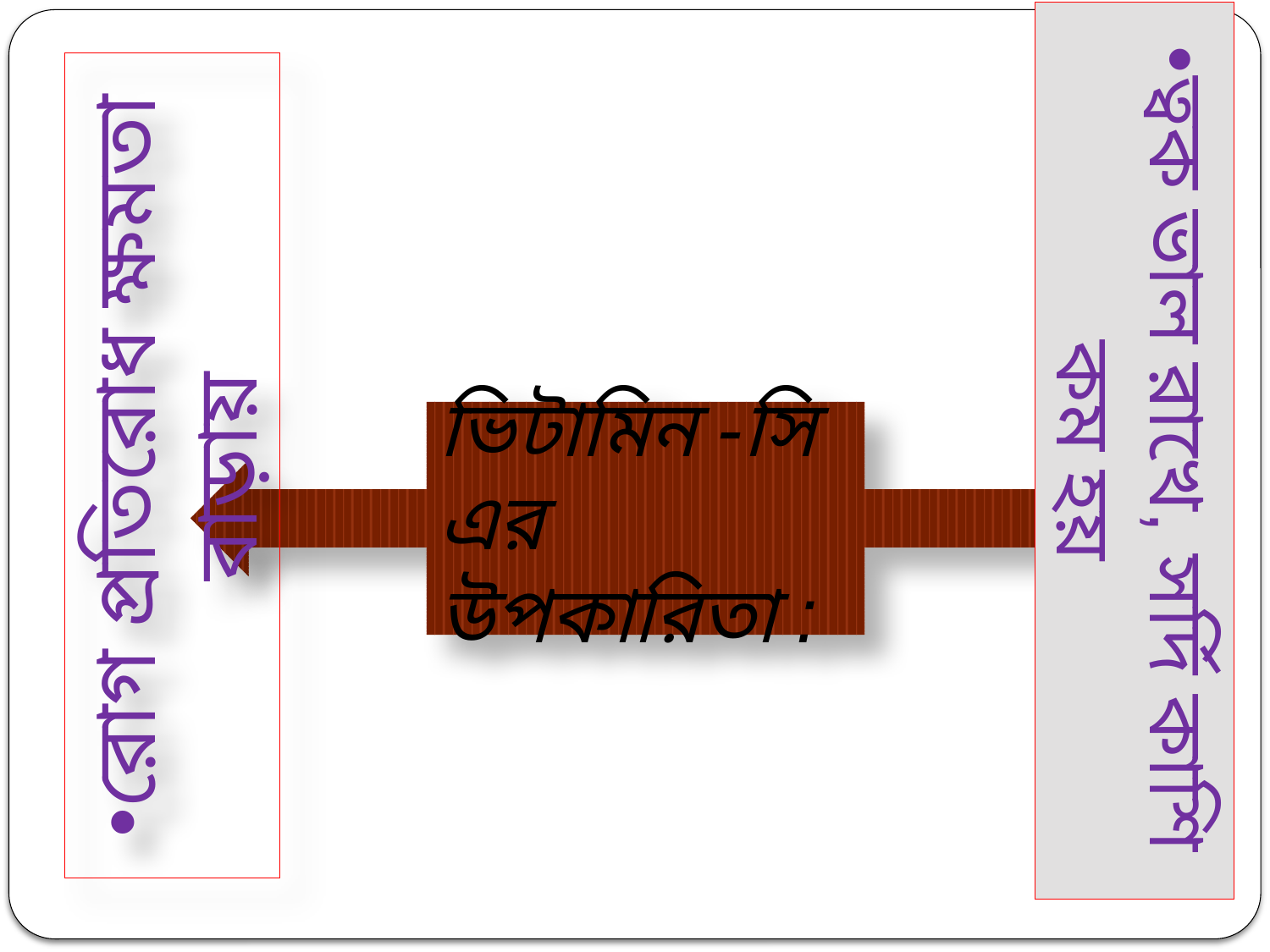

ত্বক ভাল রাখে, সর্দি কাশি কম হয়
ভিটামিন -সি  এর উপকারিতা :
রোগ প্রতিরোধ ক্ষমতা বাড়ায়